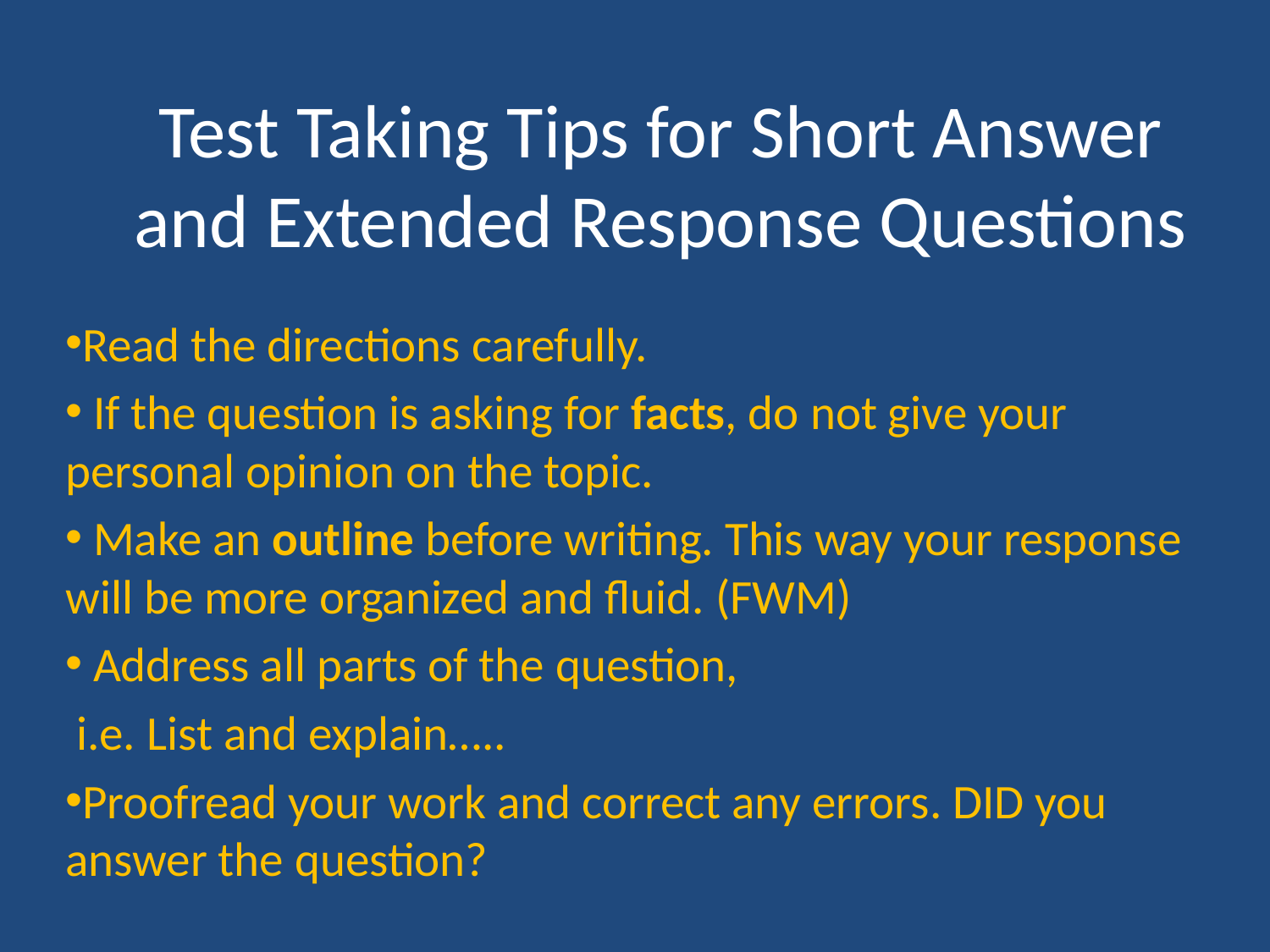

# Test Taking Tips for Short Answer and Extended Response Questions
Read the directions carefully.
 If the question is asking for facts, do not give your personal opinion on the topic.
 Make an outline before writing. This way your response will be more organized and fluid. (FWM)
 Address all parts of the question,
 i.e. List and explain…..
Proofread your work and correct any errors. DID you answer the question?